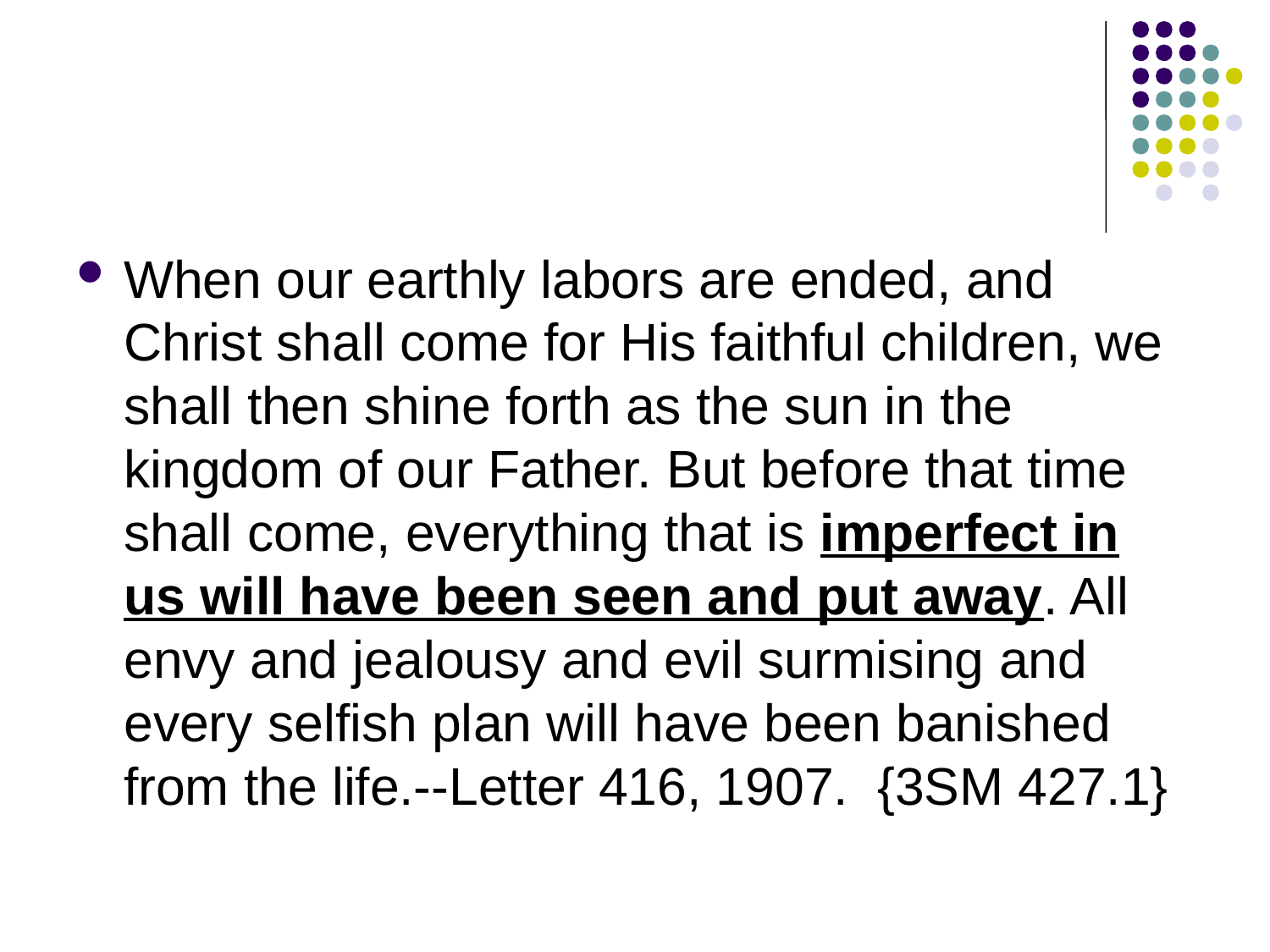

#
When our earthly labors are ended, and Christ shall come for His faithful children, we shall then shine forth as the sun in the kingdom of our Father. But before that time shall come, everything that is imperfect in us will have been seen and put away. All envy and jealousy and evil surmising and every selfish plan will have been banished from the life.--Letter 416, 1907.  {3SM 427.1}